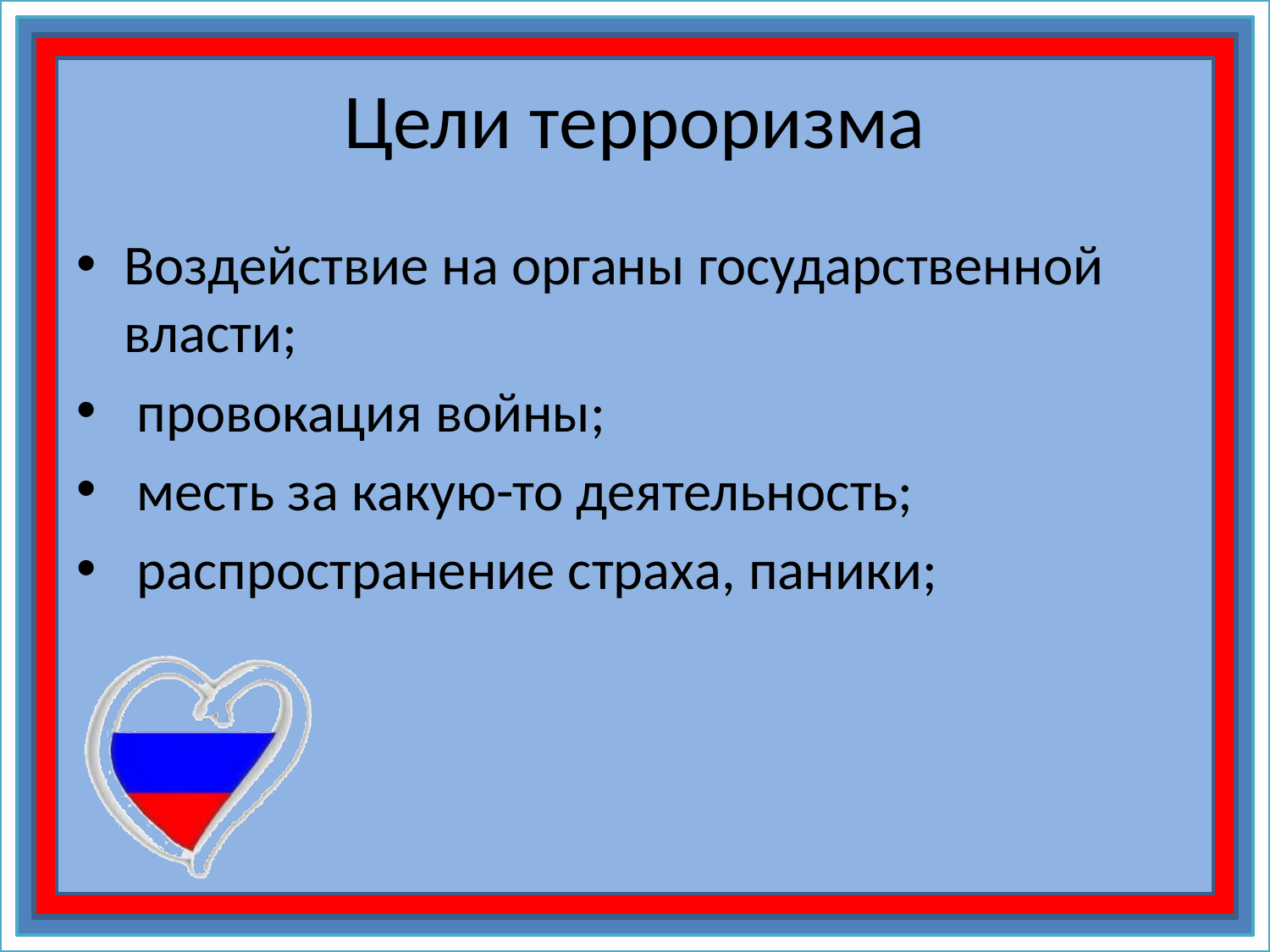

# Цели терроризма
Воздействие на органы государственной власти;
 провокация войны;
 месть за какую-то деятельность;
 распространение страха, паники;